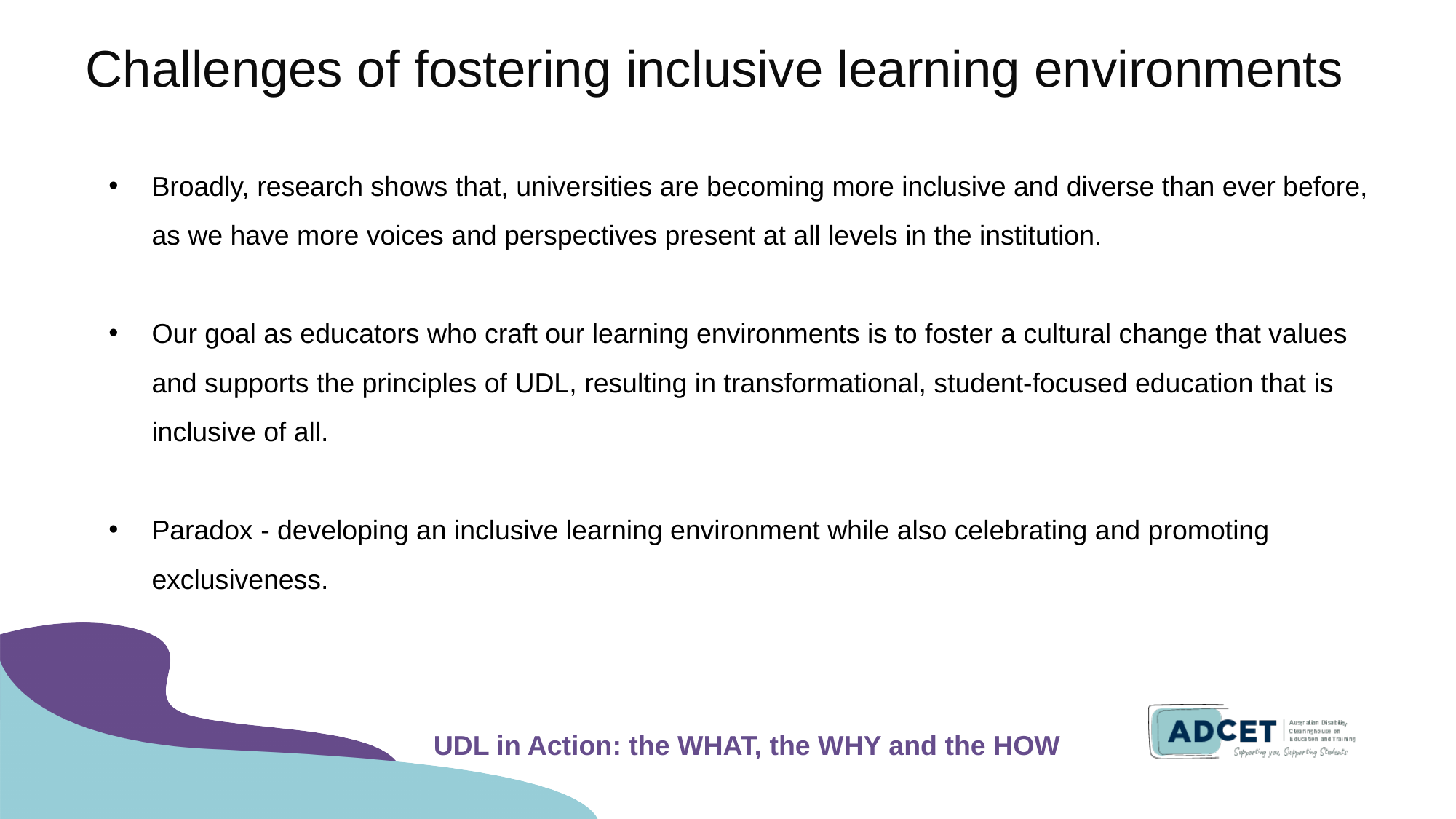

# Challenges of fostering inclusive learning environments
Broadly, research shows that, universities are becoming more inclusive and diverse than ever before, as we have more voices and perspectives present at all levels in the institution.

Our goal as educators who craft our learning environments is to foster a cultural change that values and supports the principles of UDL, resulting in transformational, student-focused education that is inclusive of all.

Paradox - developing an inclusive learning environment while also celebrating and promoting exclusiveness.